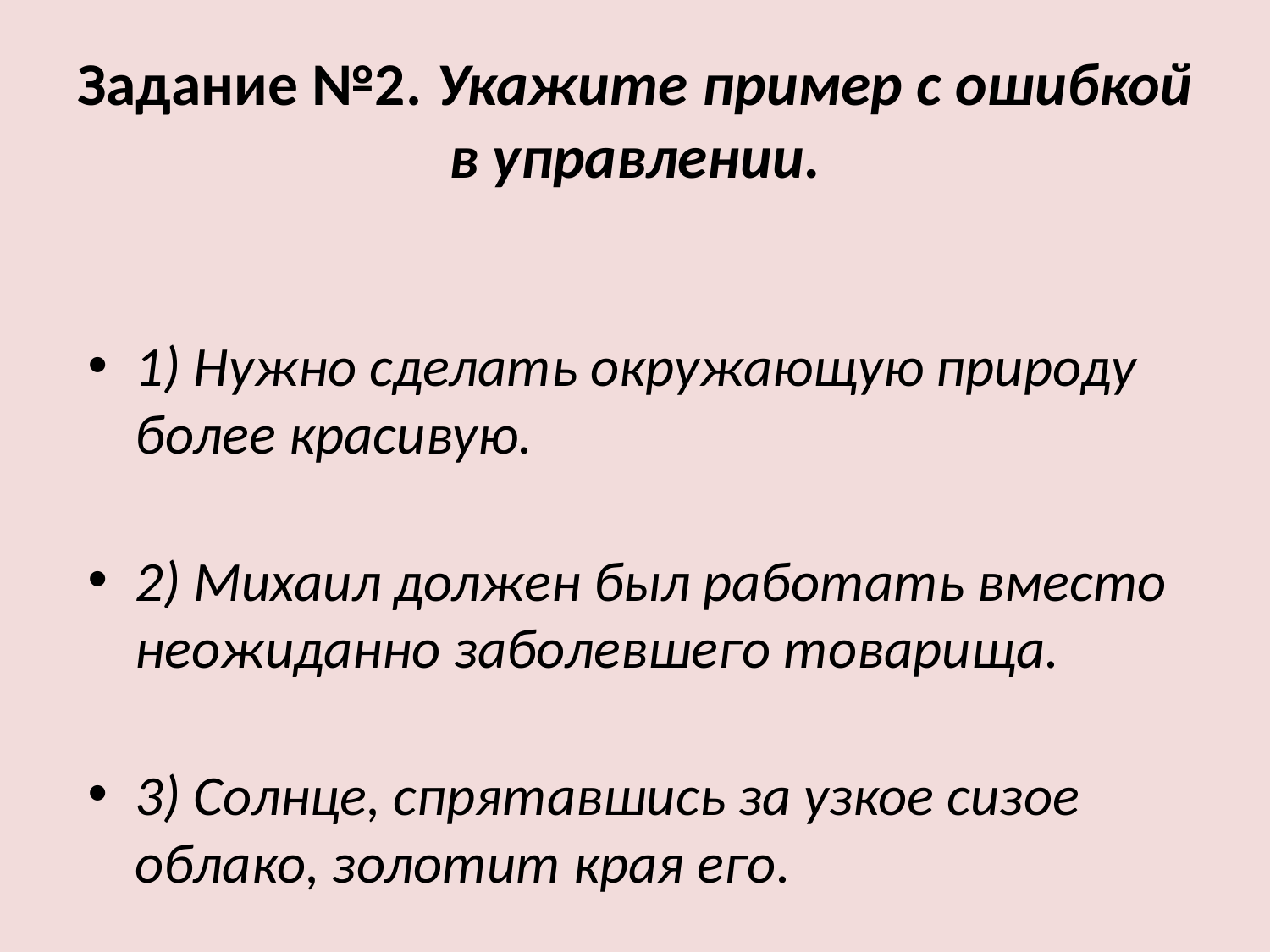

# Задание №2. Укажите пример с ошибкой в управлении.
1) Нужно сделать окружающую природу более красивую.
2) Михаил должен был работать вместо неожиданно заболевшего товарища.
3) Солнце, спрятавшись за узкое сизое облако, золотит края его.